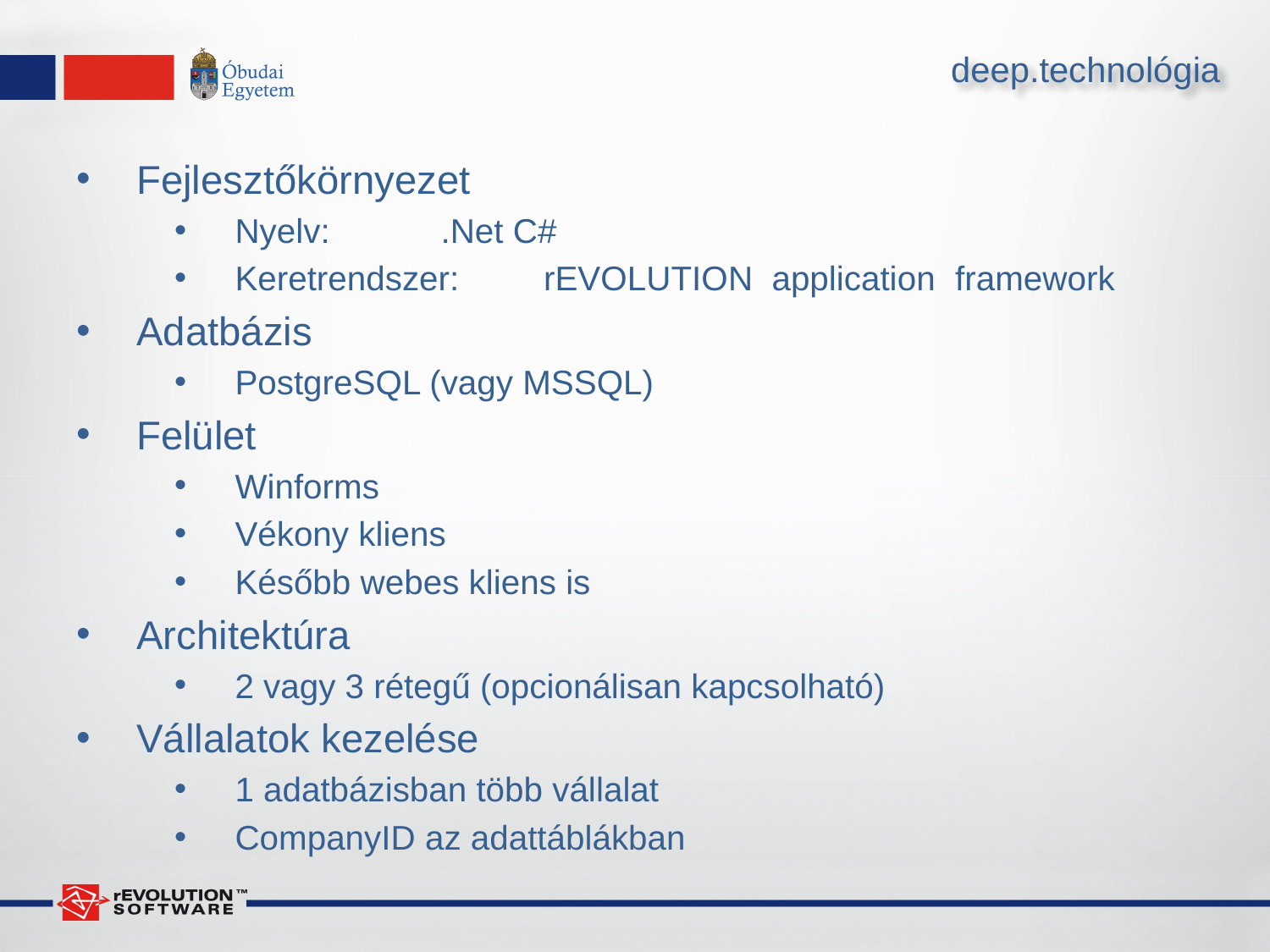

# deep.technológia
Fejlesztőkörnyezet
Nyelv: 		.Net C#
Keretrendszer:	rEVOLUTION  application 					framework
Adatbázis
PostgreSQL (vagy MSSQL)
Felület
Winforms
Vékony kliens
Később webes kliens is
Architektúra
2 vagy 3 rétegű (opcionálisan kapcsolható)
Vállalatok kezelése
1 adatbázisban több vállalat
CompanyID az adattáblákban